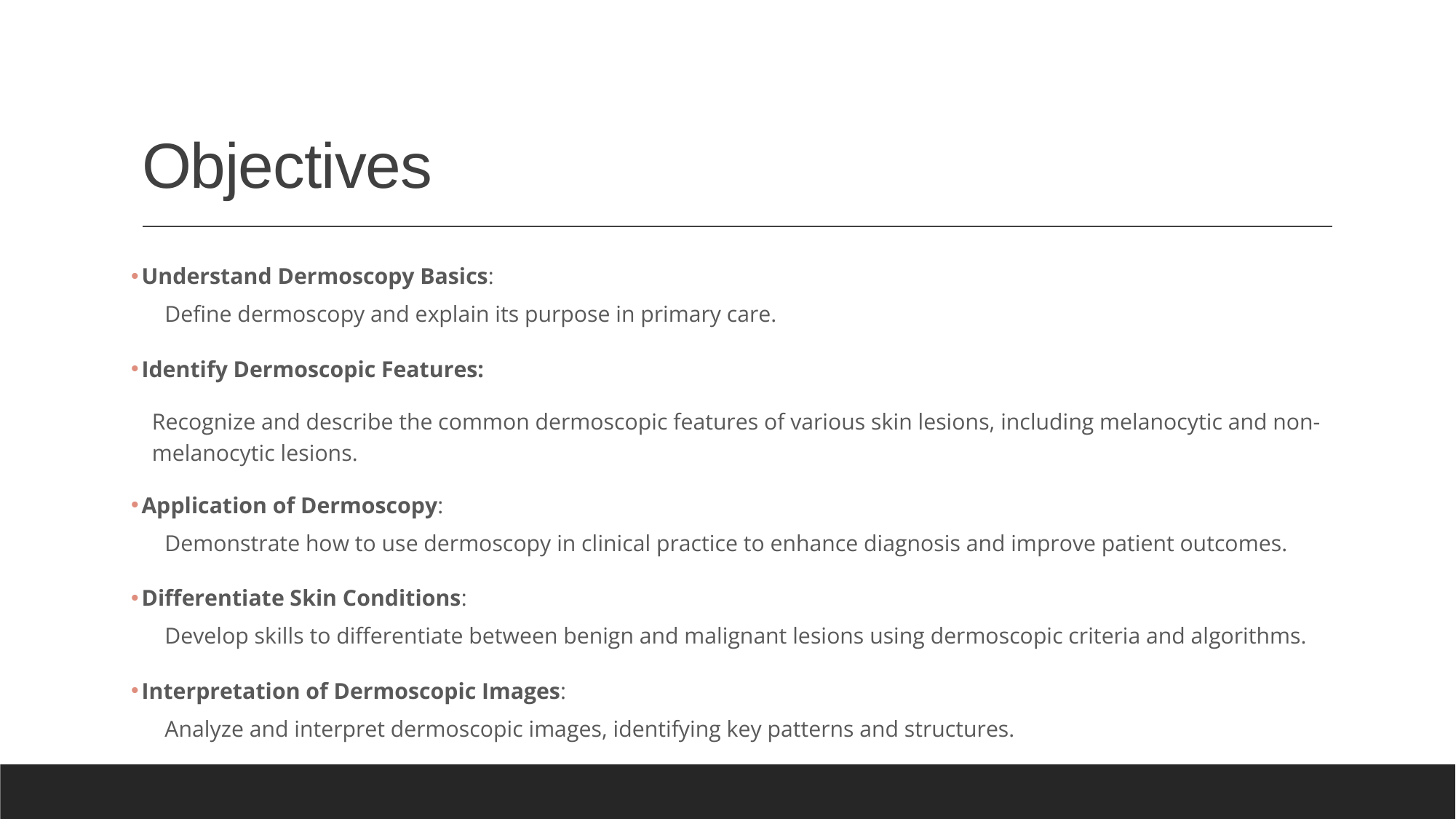

# Objectives
Understand Dermoscopy Basics:
Define dermoscopy and explain its purpose in primary care.
Identify Dermoscopic Features:
Recognize and describe the common dermoscopic features of various skin lesions, including melanocytic and non-melanocytic lesions.
Application of Dermoscopy:
Demonstrate how to use dermoscopy in clinical practice to enhance diagnosis and improve patient outcomes.
Differentiate Skin Conditions:
Develop skills to differentiate between benign and malignant lesions using dermoscopic criteria and algorithms.
Interpretation of Dermoscopic Images:
Analyze and interpret dermoscopic images, identifying key patterns and structures.